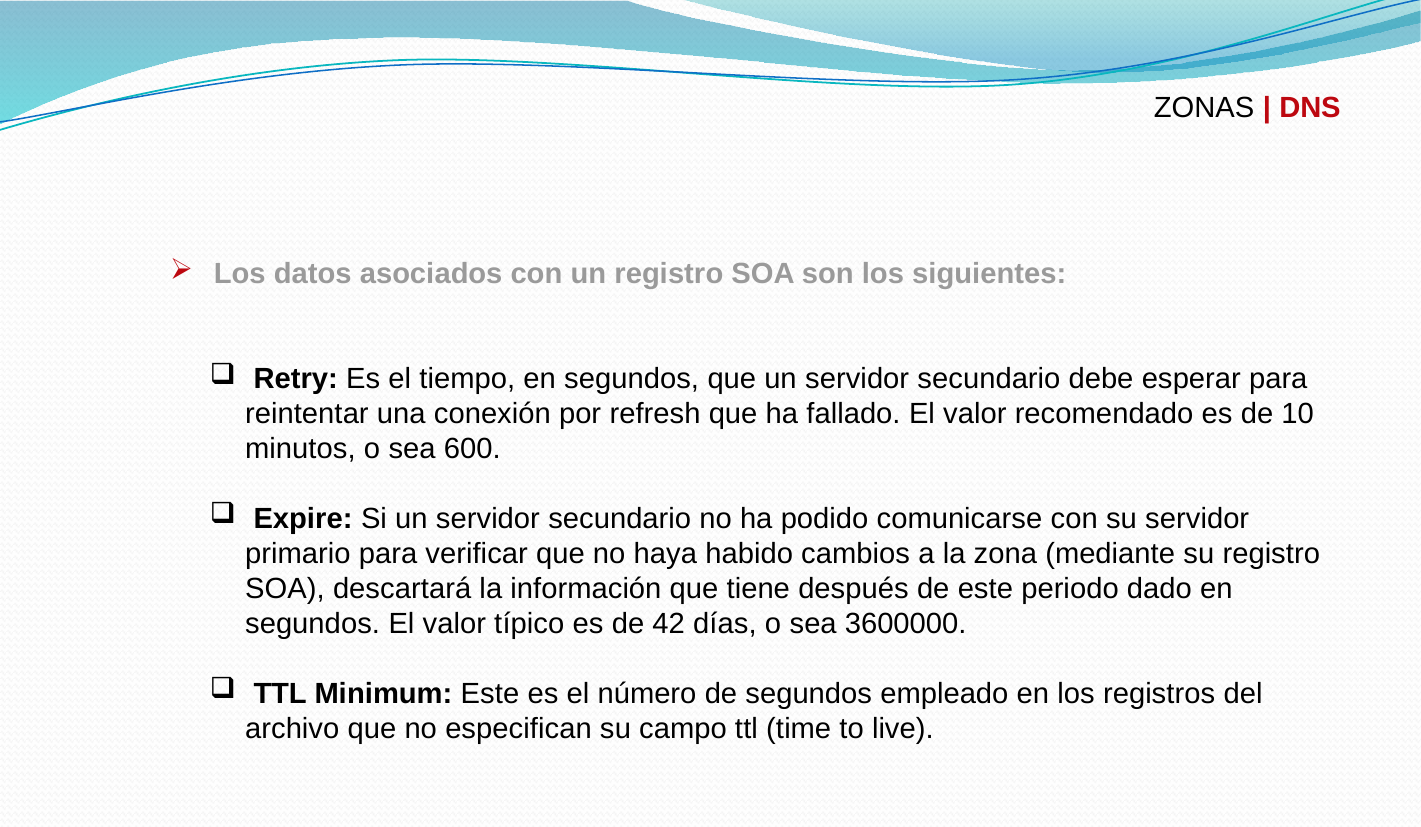

ZONAS | DNS
 Los datos asociados con un registro SOA son los siguientes:

 Retry: Es el tiempo, en segundos, que un servidor secundario debe esperar para reintentar una conexión por refresh que ha fallado. El valor recomendado es de 10 minutos, o sea 600.

 Expire: Si un servidor secundario no ha podido comunicarse con su servidor primario para verificar que no haya habido cambios a la zona (mediante su registro SOA), descartará la información que tiene después de este periodo dado en segundos. El valor típico es de 42 días, o sea 3600000.

 TTL Minimum: Este es el número de segundos empleado en los registros del archivo que no especifican su campo ttl (time to live).